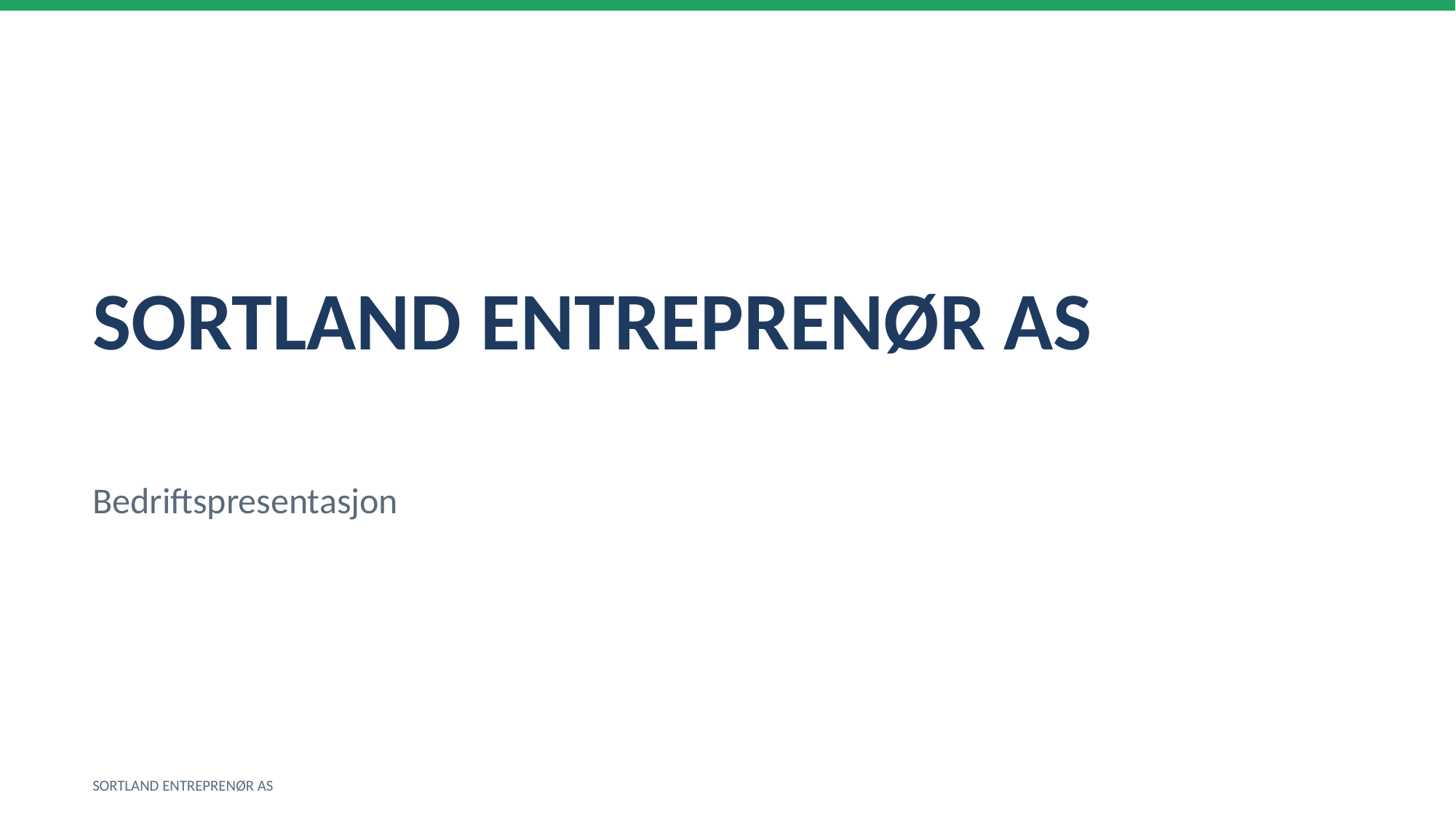

SORTLAND ENTREPRENØR AS
Bedriftspresentasjon
SORTLAND ENTREPRENØR AS